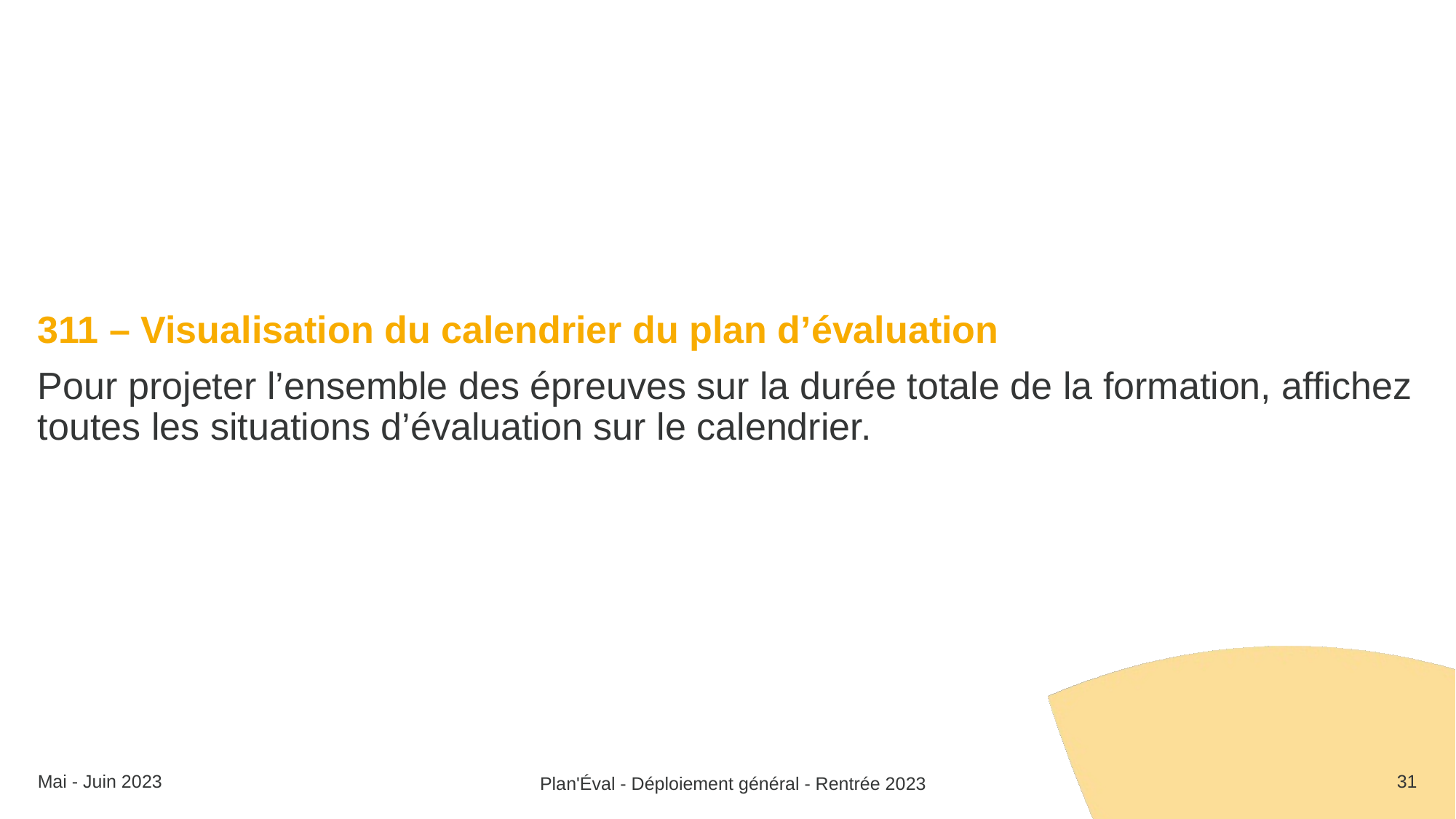

311 – Visualisation du calendrier du plan d’évaluation
Pour projeter l’ensemble des épreuves sur la durée totale de la formation, affichez toutes les situations d’évaluation sur le calendrier.
Mai - Juin 2023
31
Plan'Éval - Déploiement général - Rentrée 2023